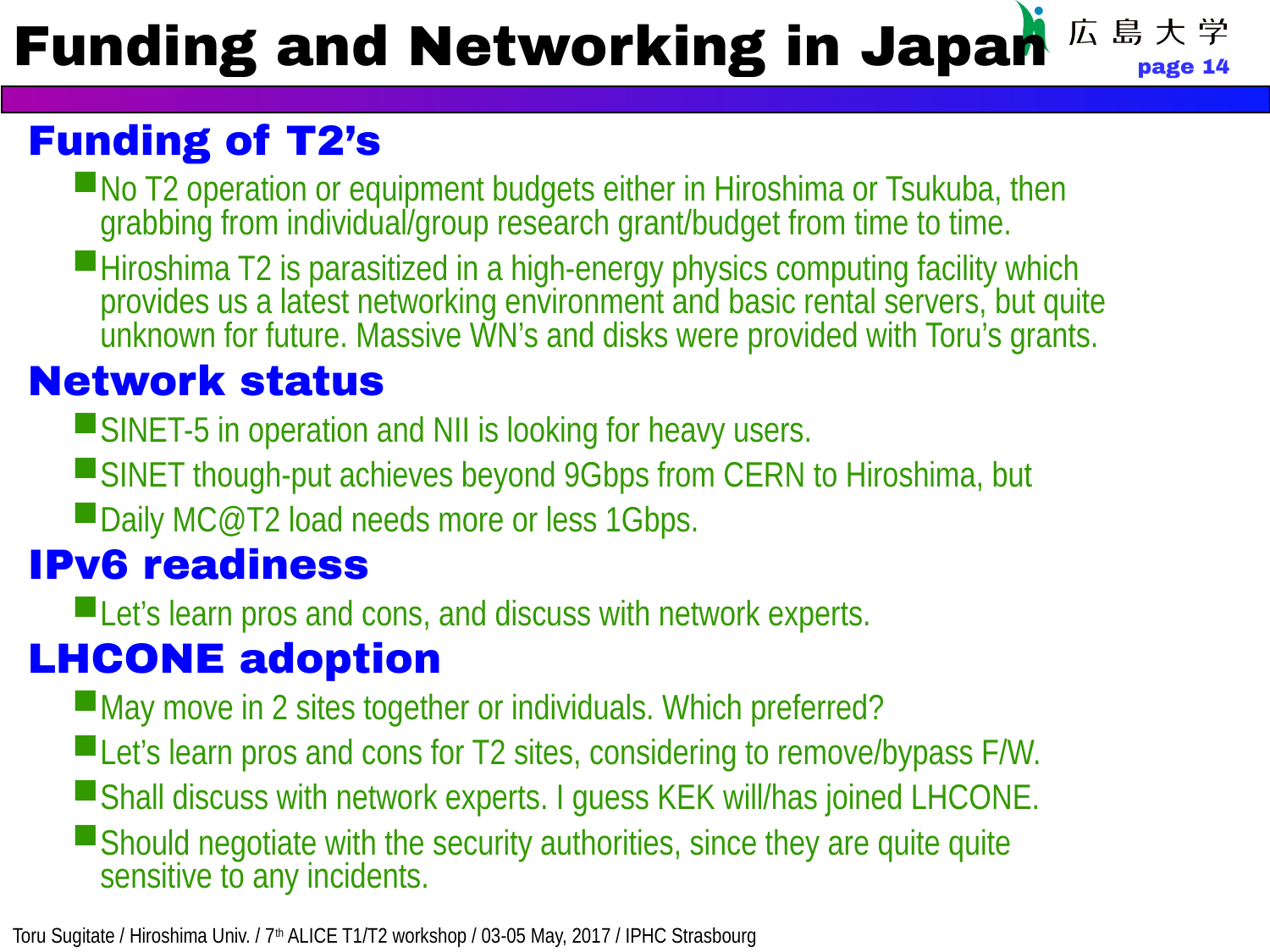

Funding and Networking in Japan
Funding of T2’s
No T2 operation or equipment budgets either in Hiroshima or Tsukuba, then grabbing from individual/group research grant/budget from time to time.
Hiroshima T2 is parasitized in a high-energy physics computing facility which provides us a latest networking environment and basic rental servers, but quite unknown for future. Massive WN’s and disks were provided with Toru’s grants.
Network status
SINET-5 in operation and NII is looking for heavy users.
SINET though-put achieves beyond 9Gbps from CERN to Hiroshima, but
Daily MC@T2 load needs more or less 1Gbps.
IPv6 readiness
Let’s learn pros and cons, and discuss with network experts.
LHCONE adoption
May move in 2 sites together or individuals. Which preferred?
Let’s learn pros and cons for T2 sites, considering to remove/bypass F/W.
Shall discuss with network experts. I guess KEK will/has joined LHCONE.
Should negotiate with the security authorities, since they are quite quite sensitive to any incidents.